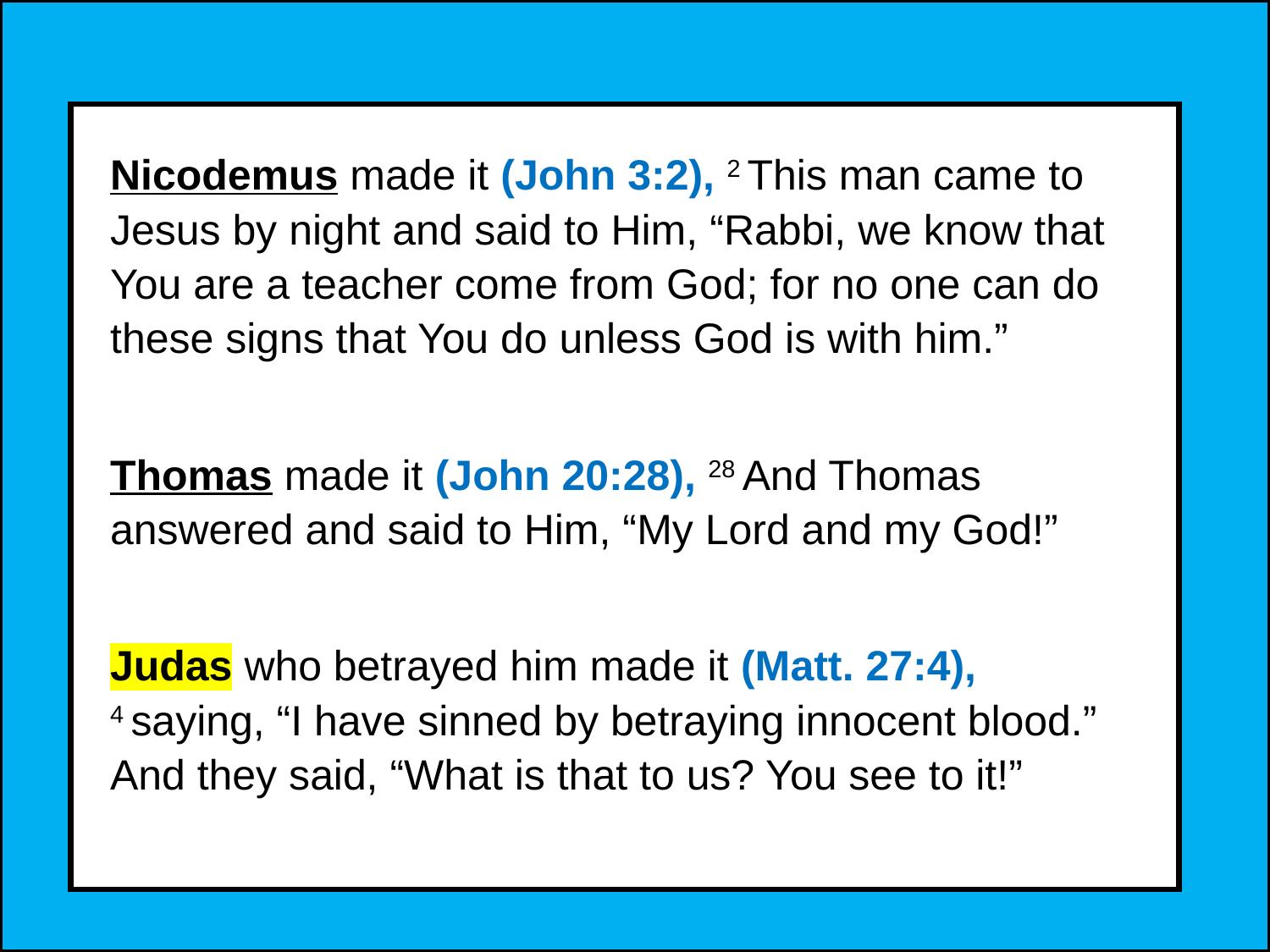

Nicodemus made it (John 3:2), 2 This man came to Jesus by night and said to Him, “Rabbi, we know that You are a teacher come from God; for no one can do these signs that You do unless God is with him.”

Thomas made it (John 20:28), 28 And Thomas answered and said to Him, “My Lord and my God!”

Judas who betrayed him made it (Matt. 27:4),  4 saying, “I have sinned by betraying innocent blood.” And they said, “What is that to us? You see to it!”